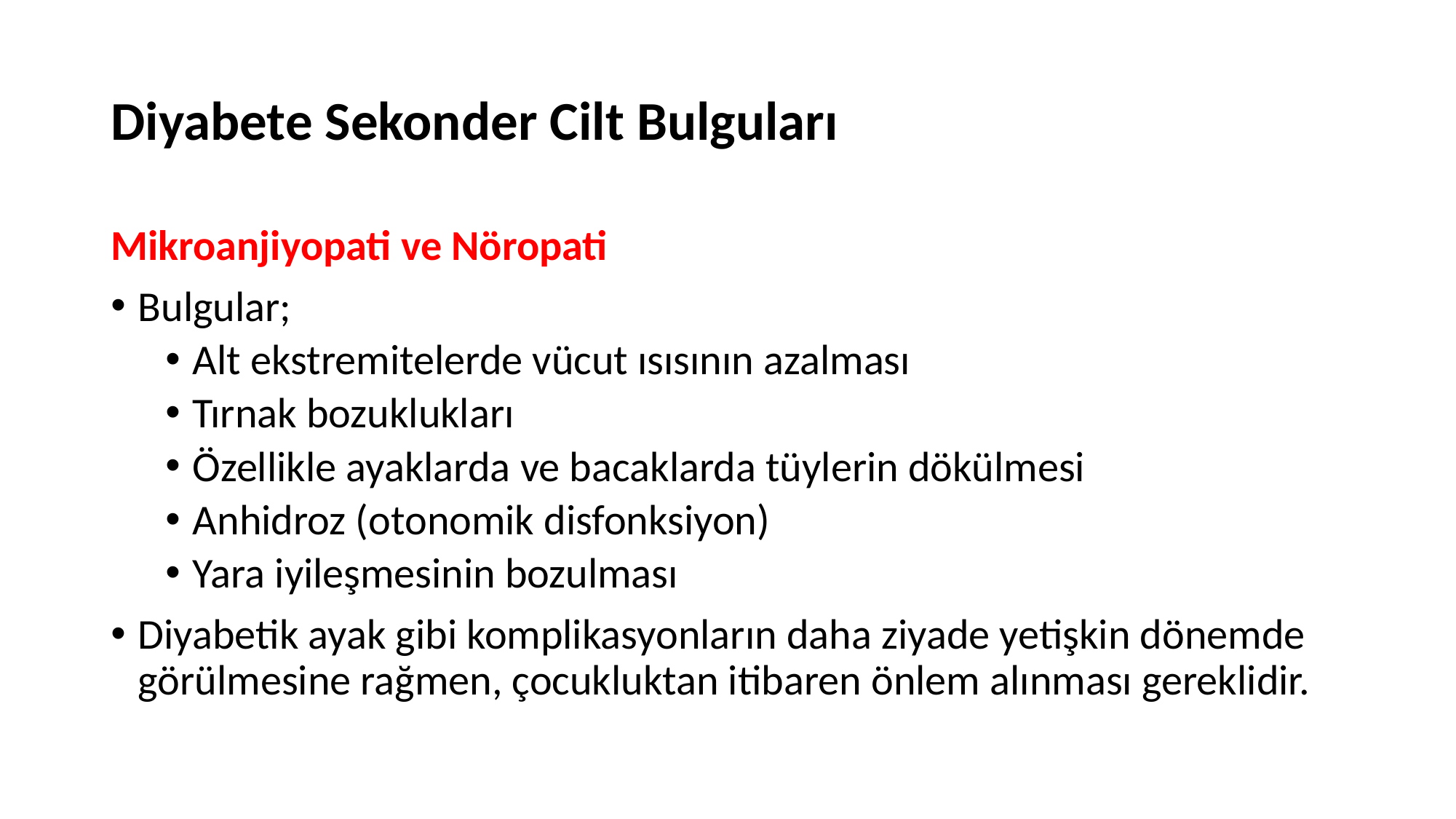

# Diyabete Sekonder Cilt Bulguları
Mikroanjiyopati ve Nöropati
Bulgular;
Alt ekstremitelerde vücut ısısının azalması
Tırnak bozuklukları
Özellikle ayaklarda ve bacaklarda tüylerin dökülmesi
Anhidroz (otonomik disfonksiyon)
Yara iyileşmesinin bozulması
Diyabetik ayak gibi komplikasyonların daha ziyade yetişkin dönemde görülmesine rağmen, çocukluktan itibaren önlem alınması gereklidir.